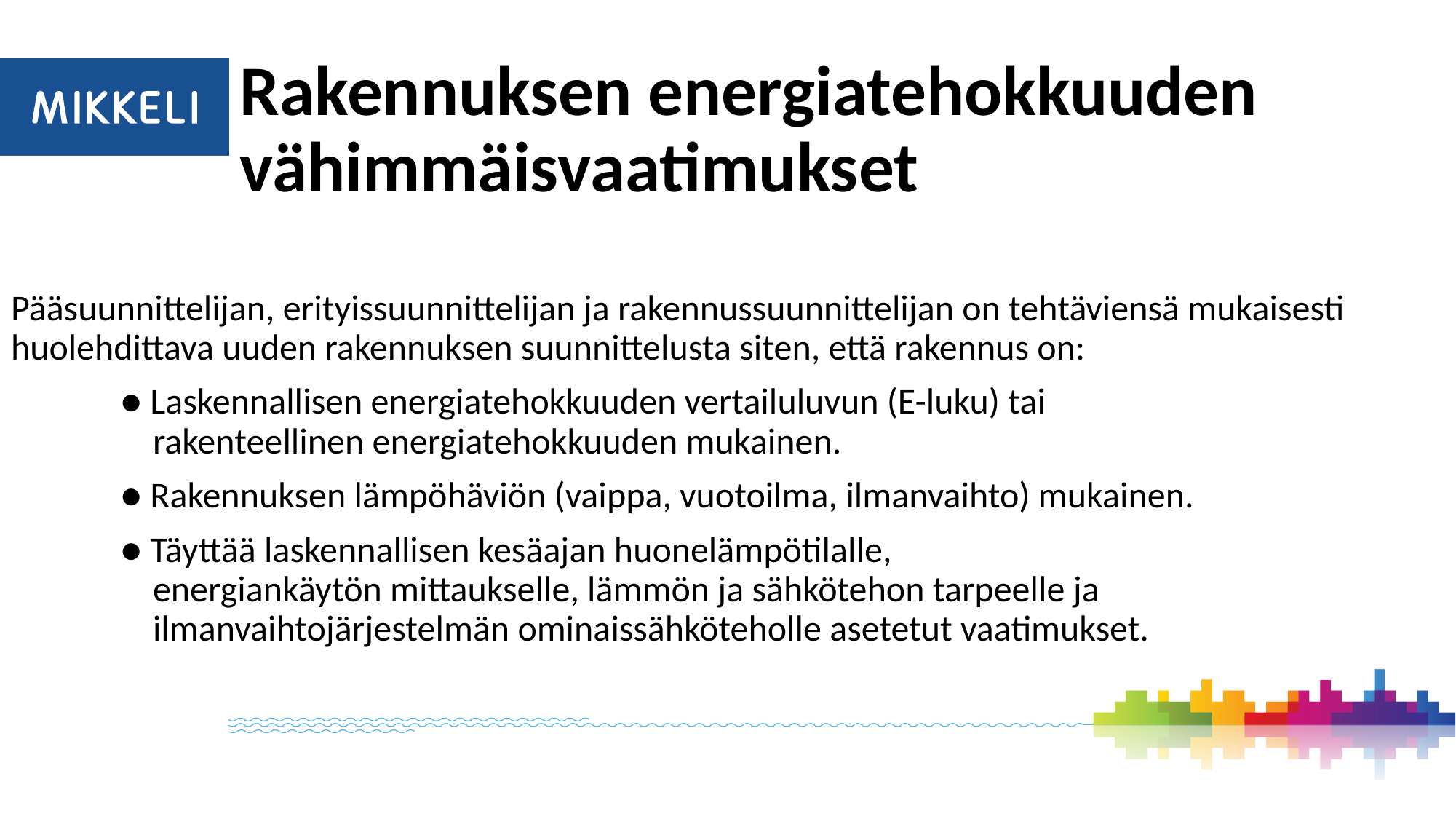

# Rakennuksen energiatehokkuuden vähimmäisvaatimukset
Pääsuunnittelijan, erityissuunnittelijan ja rakennussuunnittelijan on tehtäviensä mukaisesti huolehdittava uuden rakennuksen suunnittelusta siten, että rakennus on:
	● Laskennallisen energiatehokkuuden vertailuluvun (E-luku) tai 	 	    	  	 	    rakenteellinen energiatehokkuuden mukainen.
	● Rakennuksen lämpöhäviön (vaippa, vuotoilma, ilmanvaihto) mukainen.
	● Täyttää laskennallisen kesäajan huonelämpötilalle, 	 	  	    			    energiankäytön mittaukselle, lämmön ja sähkötehon tarpeelle ja 	      	  	 	    ilmanvaihtojärjestelmän ominaissähköteholle asetetut vaatimukset.